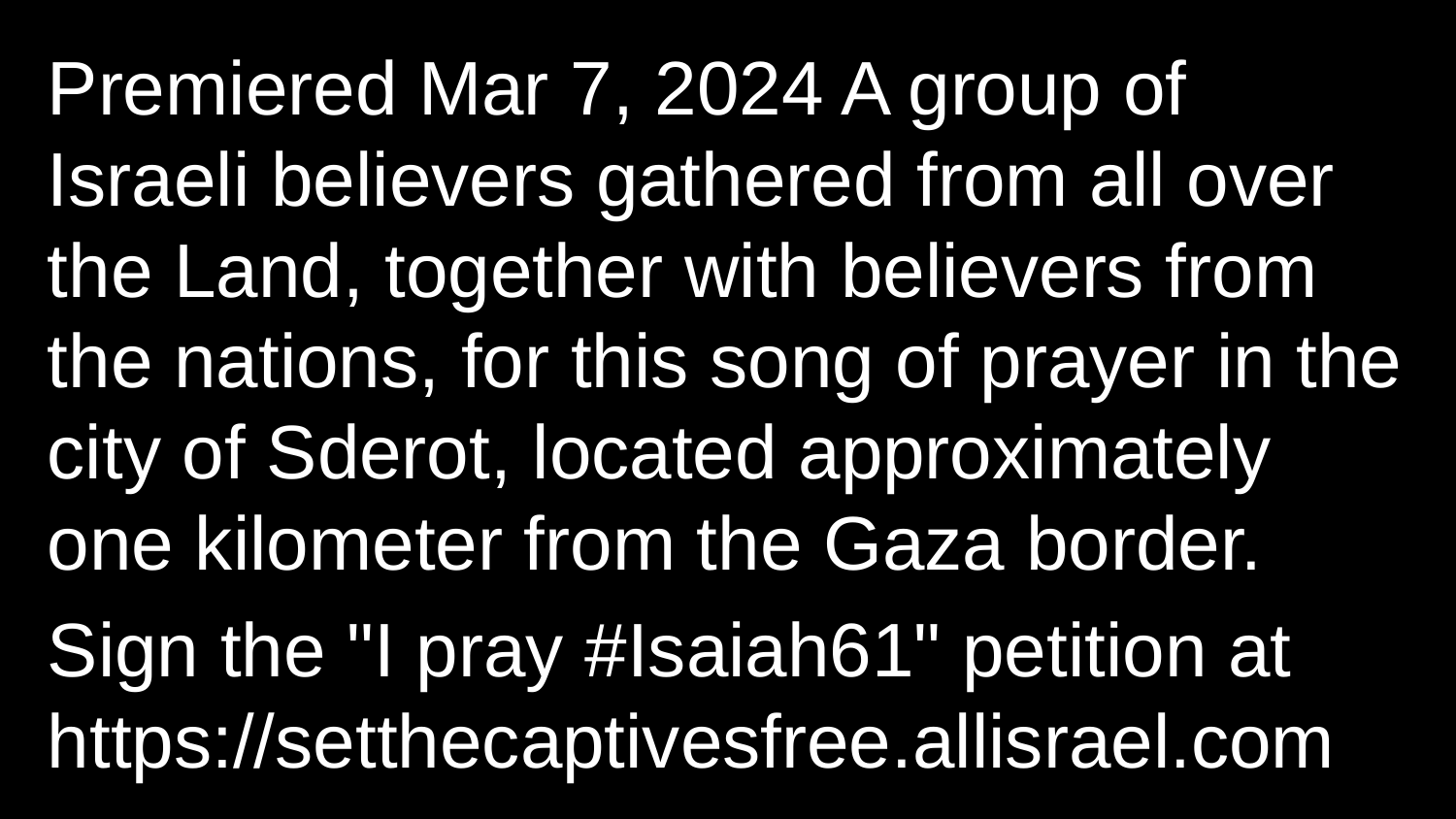

Premiered Mar 7, 2024 A group of Israeli believers gathered from all over the Land, together with believers from the nations, for this song of prayer in the city of Sderot, located approximately one kilometer from the Gaza border.
Sign the "I pray #Isaiah61" petition at https://setthecaptivesfree.allisrael.com